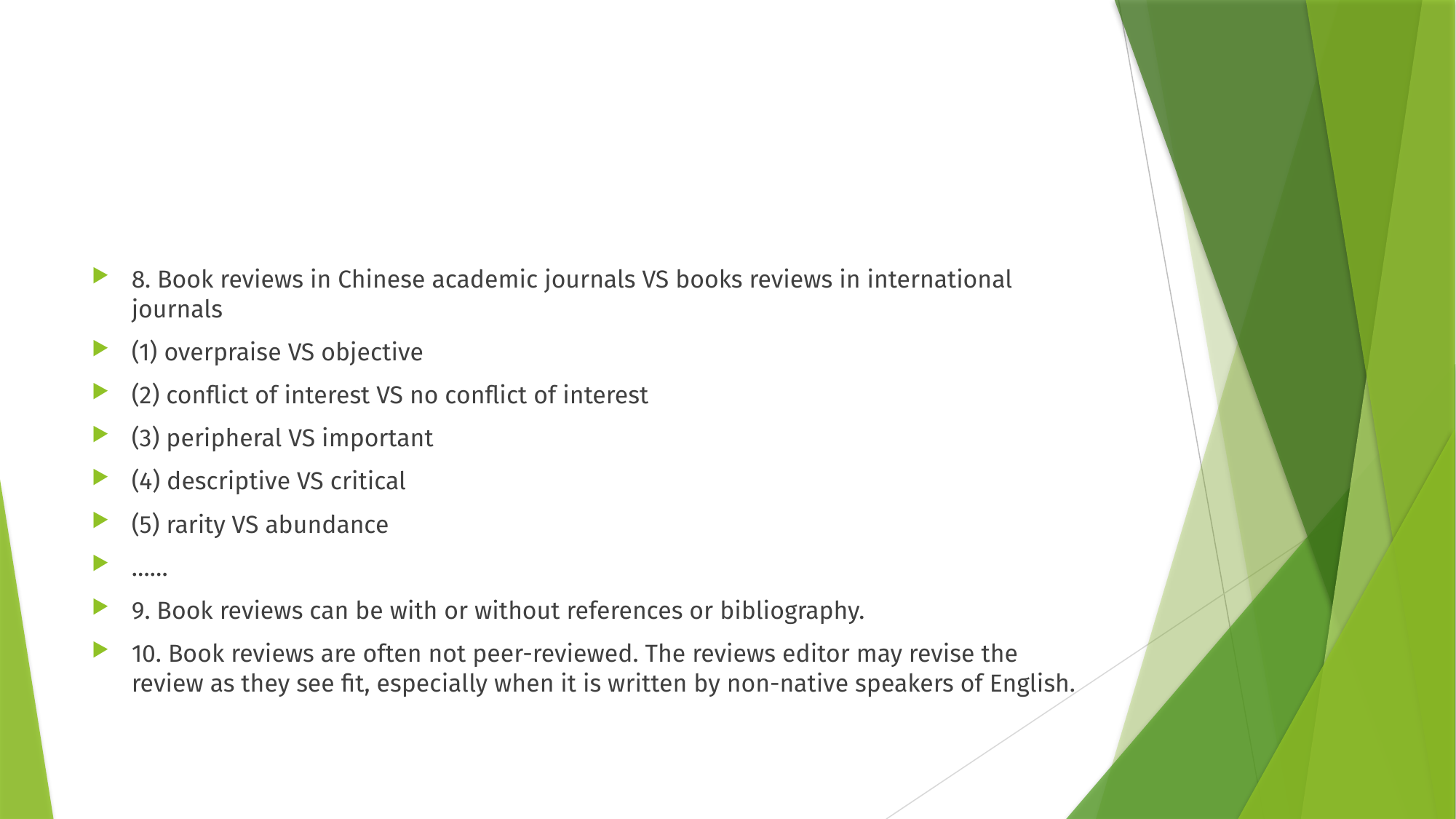

#
8. Book reviews in Chinese academic journals VS books reviews in international journals
(1) overpraise VS objective
(2) conflict of interest VS no conflict of interest
(3) peripheral VS important
(4) descriptive VS critical
(5) rarity VS abundance
……
9. Book reviews can be with or without references or bibliography.
10. Book reviews are often not peer-reviewed. The reviews editor may revise the review as they see fit, especially when it is written by non-native speakers of English.